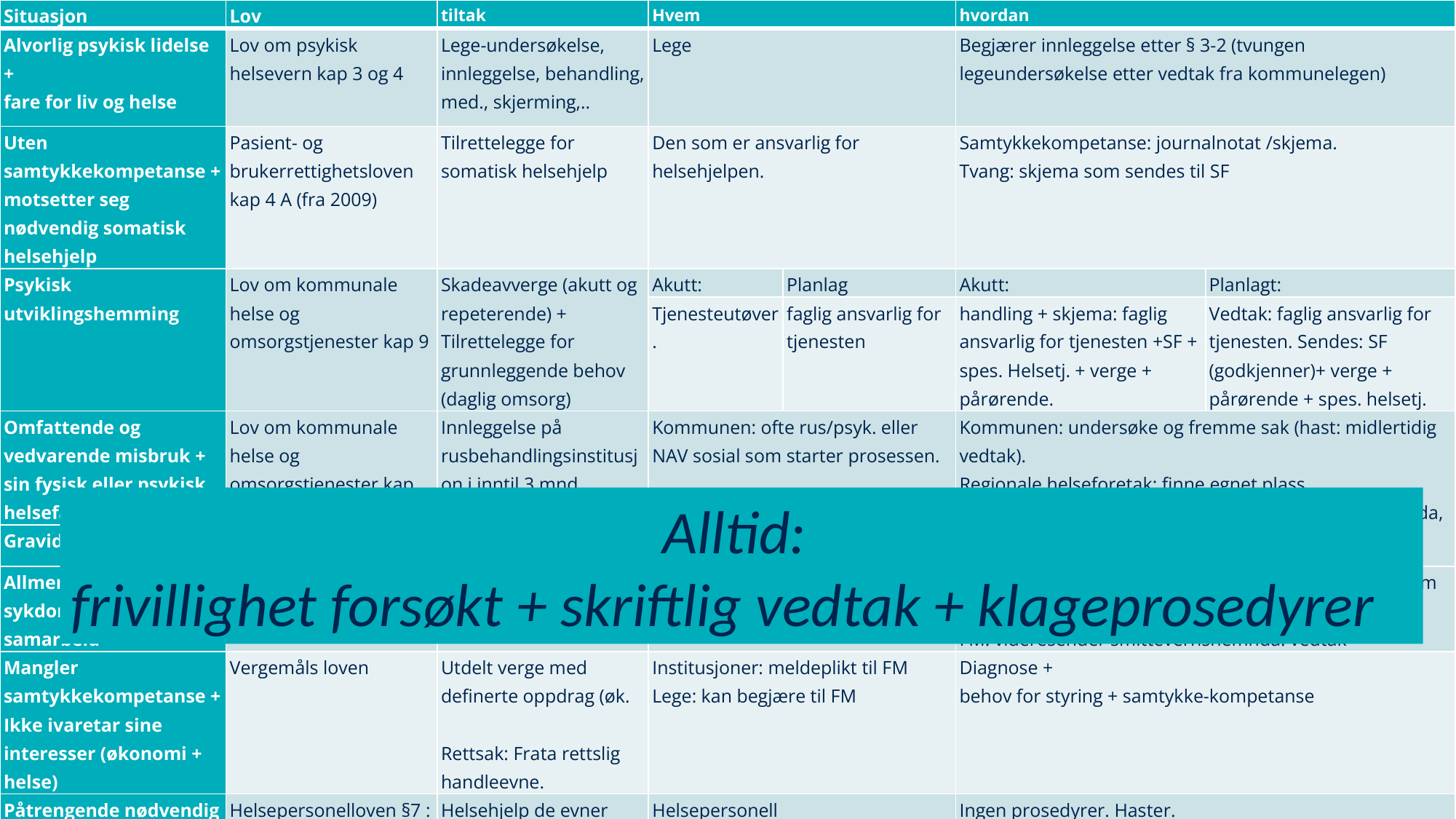

| Situasjon | Lov | tiltak | Hvem |  | hvordan |  |
| --- | --- | --- | --- | --- | --- | --- |
| Alvorlig psykisk lidelse + fare for liv og helse | Lov om psykisk helsevern kap 3 og 4 | Lege-undersøkelse, innleggelse, behandling, med., skjerming,.. | Lege |  | Begjærer innleggelse etter § 3-2 (tvungen legeundersøkelse etter vedtak fra kommunelegen) |  |
| Uten samtykkekompetanse + motsetter seg nødvendig somatisk helsehjelp | Pasient- og brukerrettighetsloven kap 4 A (fra 2009) | Tilrettelegge for somatisk helsehjelp | Den som er ansvarlig for helsehjelpen. |  | Samtykkekompetanse: journalnotat /skjema. Tvang: skjema som sendes til SF |  |
| Psykisk utviklingshemming | Lov om kommunale helse og omsorgstjenester kap 9 | Skadeavverge (akutt og repeterende) + Tilrettelegge for grunnleggende behov (daglig omsorg) | Akutt: | Planlag | Akutt: | Planlagt: |
|  |  |  | Tjenesteutøver. | faglig ansvarlig for tjenesten | handling + skjema: faglig ansvarlig for tjenesten +SF + spes. Helsetj. + verge + pårørende. | Vedtak: faglig ansvarlig for tjenesten. Sendes: SF (godkjenner)+ verge + pårørende + spes. helsetj. |
| Omfattende og vedvarende misbruk + sin fysisk eller psykisk helsefare | Lov om kommunale helse og omsorgstjenester kap 10 | Innleggelse på rusbehandlingsinstitusjon i inntil 3 mnd | Kommunen: ofte rus/psyk. eller NAV sosial som starter prosessen. |  | Kommunen: undersøke og fremme sak (hast: midlertidig vedtak). Regionale helseforetak: finne egnet plass. Kommuneadvokaten fremstiller saken for Fylkesnemnda, som fatter vedtak. |  |
| Gravide rusmisbrukere |  |  |  |  |  |  |
| Allmennfarlig smittsom sykdom + ikke samarbeid | Smittevernloven kap 5 | Behandling + Isolering i sykehus | Smittervernnemda |  | Behandlende lege: inf. kommuneoverlege: begjæring om tiltak FM: videresender smittevernsnemnda: vedtak |  |
| Mangler samtykkekompetanse + Ikke ivaretar sine interesser (økonomi + helse) | Vergemåls loven | Utdelt verge med definerte oppdrag (øk. Rettsak: Frata rettslig handleevne. | Institusjoner: meldeplikt til FM Lege: kan begjære til FM |  | Diagnose + behov for styring + samtykke-kompetanse |  |
| Påtrengende nødvendig helsehjelp (-blodoverføring og sultestreik) | Helsepersonelloven §7 : øyeblikkelig hjelp (vitale funksjoner, alvorlig funksjonsnedsettelse, smerte) | Helsehjelp de evner | Helsepersonell |  | Ingen prosedyrer. Haster. |  |
# Områder tvang - oversikt
Psykisk helsehjelp
Somatisk helsehjelp
Psykisk utviklingshemmede
Rusbehandling
Barnevern
Økonomi – verge/ Nav forvaltning
Alltid:
frivillighet forsøkt + skriftlig vedtak + klageprosedyrer